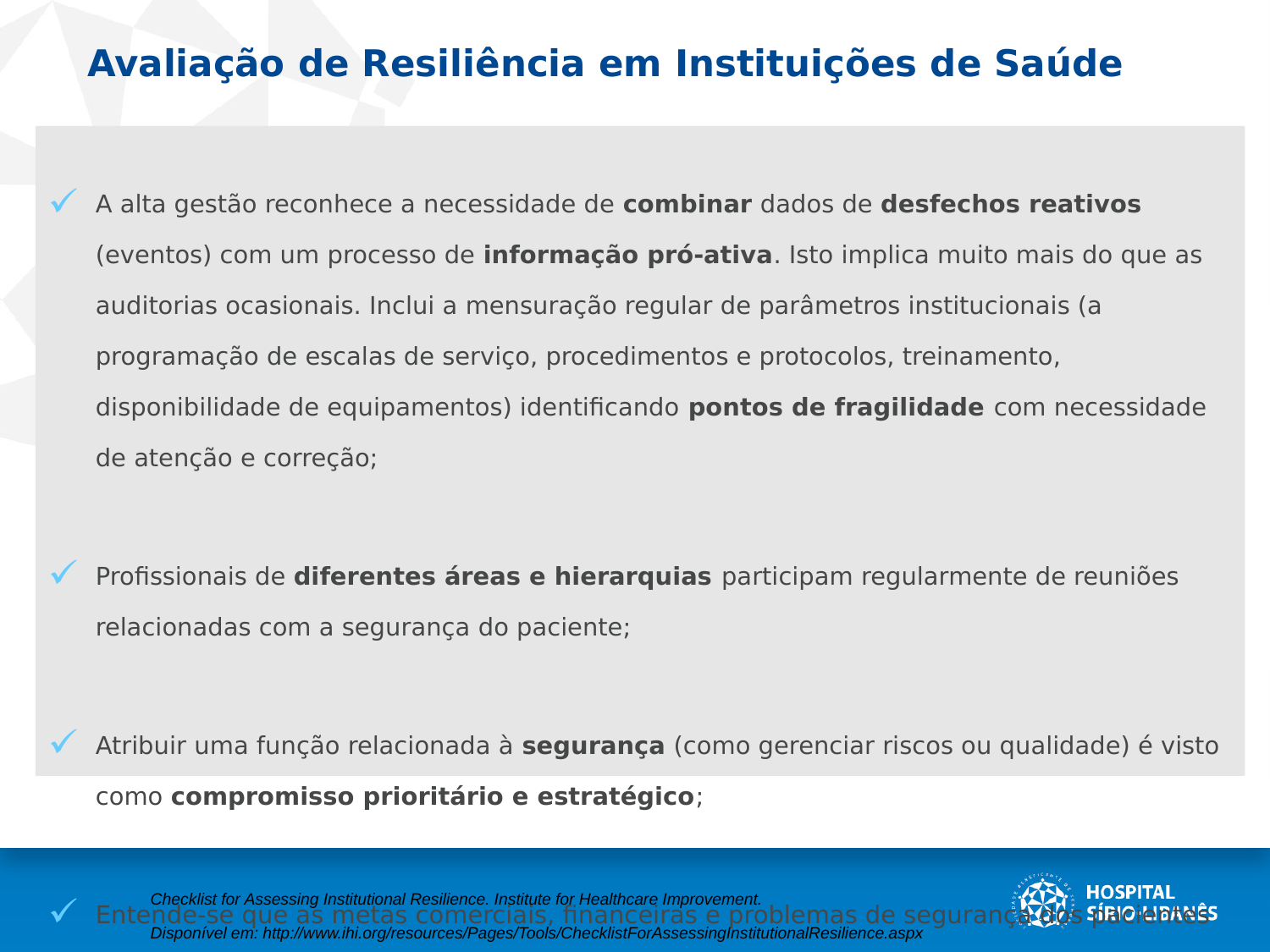

Avaliação de Resiliência em Instituições de Saúde

A alta gestão reconhece a necessidade de combinar dados de desfechos reativos (eventos) com um processo de informação pró-ativa. Isto implica muito mais do que as auditorias ocasionais. Inclui a mensuração regular de parâmetros institucionais (a programação de escalas de serviço, procedimentos e protocolos, treinamento, disponibilidade de equipamentos) identificando pontos de fragilidade com necessidade de atenção e correção;

Profissionais de diferentes áreas e hierarquias participam regularmente de reuniões relacionadas com a segurança do paciente;

Atribuir uma função relacionada à segurança (como gerenciar riscos ou qualidade) é visto como compromisso prioritário e estratégico;

Entende-se que as metas comerciais, financeiras e problemas de segurança dos pacientes podem estar em conflito e que existem mecanismos para identificar e resolver esses conflitos de forma eficaz e transparente;

Checklist for Assessing Institutional Resilience. Institute for Healthcare Improvement.
Disponível em: http://www.ihi.org/resources/Pages/Tools/ChecklistForAssessingInstitutionalResilience.aspx